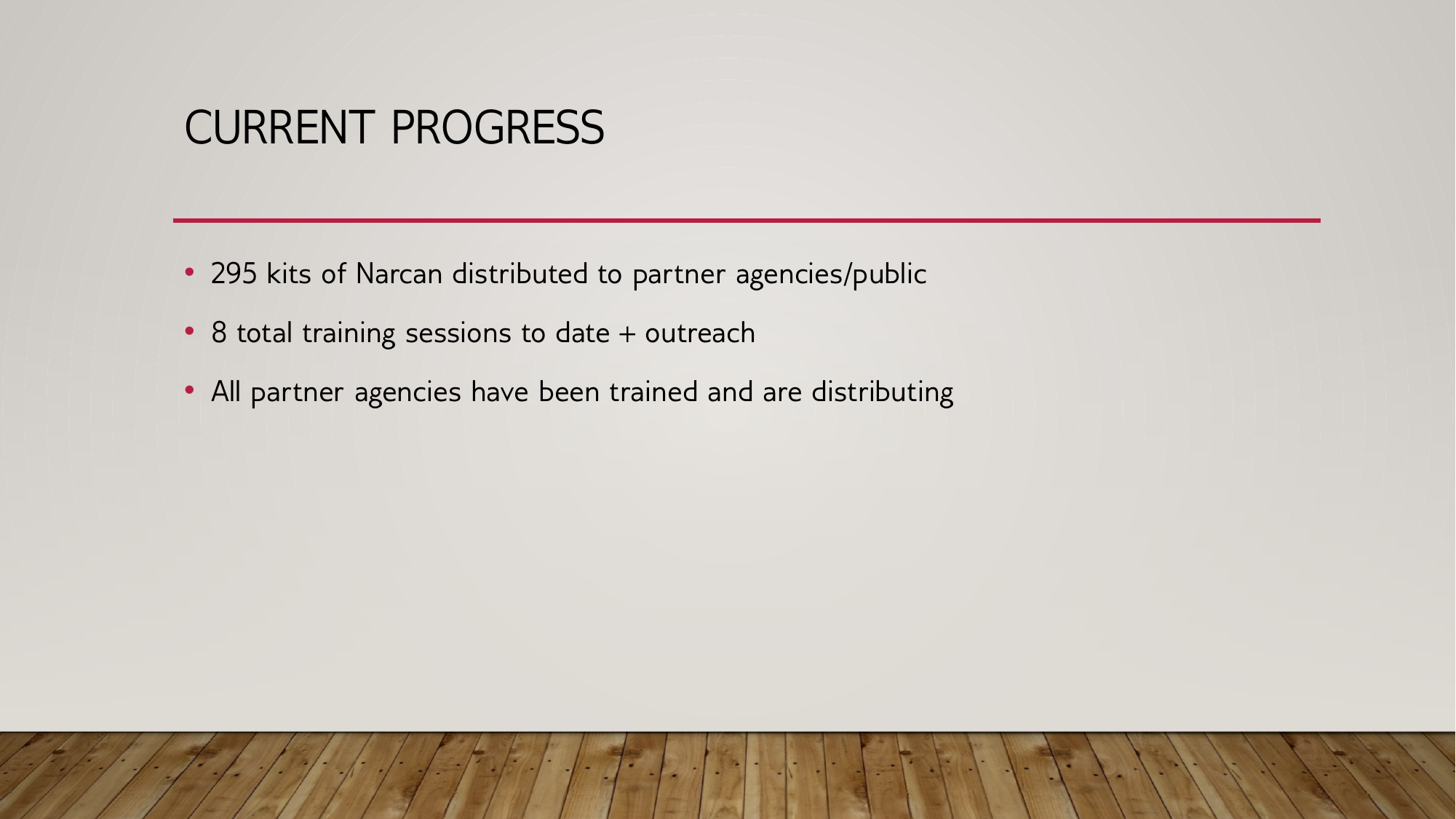

# Current progress
295 kits of Narcan distributed to partner agencies/public
8 total training sessions to date + outreach
All partner agencies have been trained and are distributing